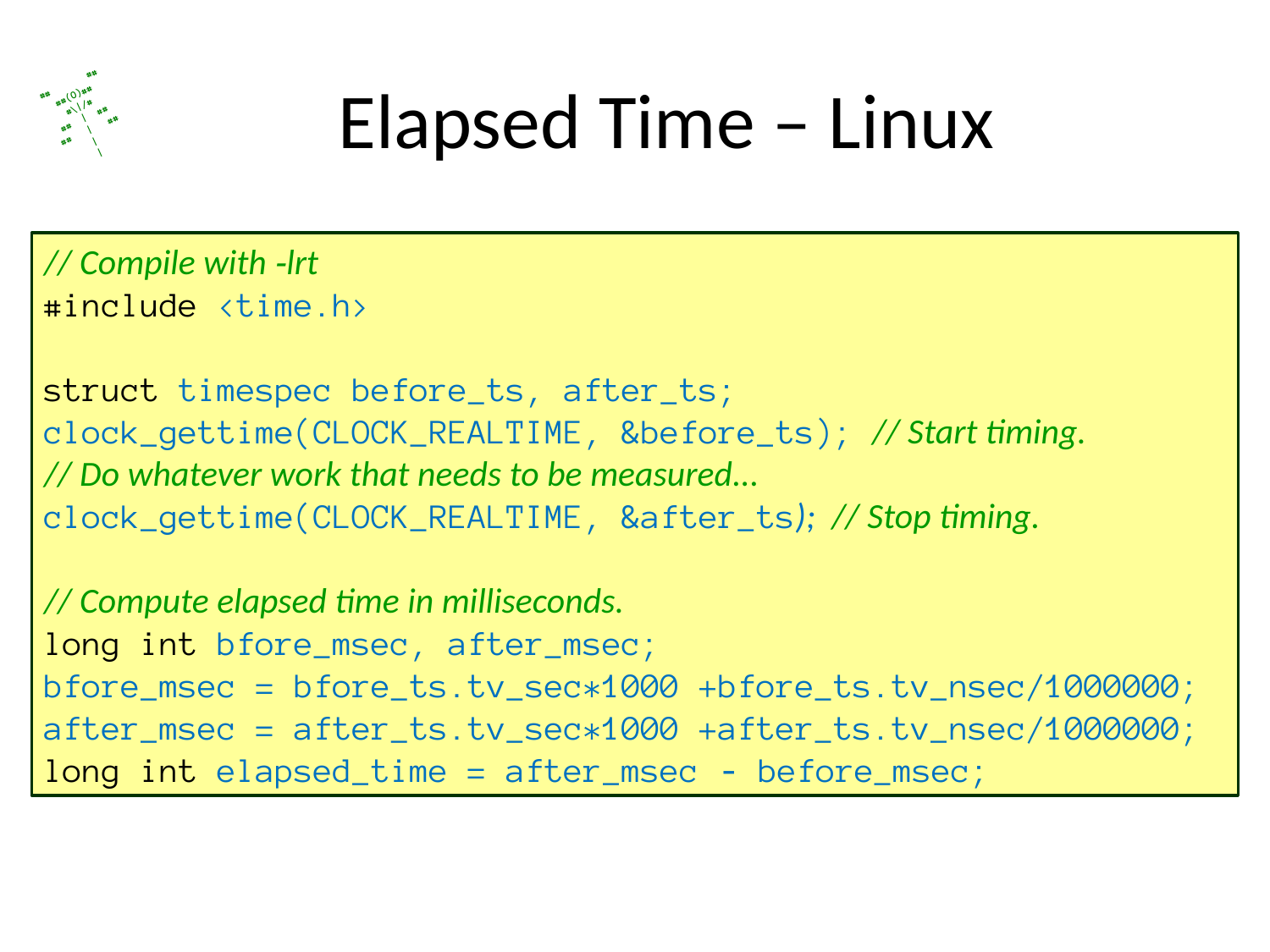

# Elapsed Time – Linux
// Compile with ‐lrt
#include <time.h>

struct timespec before_ts, after_ts;
clock_gettime(CLOCK_REALTIME, &before_ts); // Start timing.
// Do whatever work that needs to be measured...
clock_gettime(CLOCK_REALTIME, &after_ts);  // Stop timing.

// Compute elapsed time in milliseconds.
long int bfore_msec, after_msec;
bfore_msec = bfore_ts.tv_sec*1000 +bfore_ts.tv_nsec/1000000;
after_msec = after_ts.tv_sec*1000 +after_ts.tv_nsec/1000000;
long int elapsed_time = after_msec ‐ before_msec;